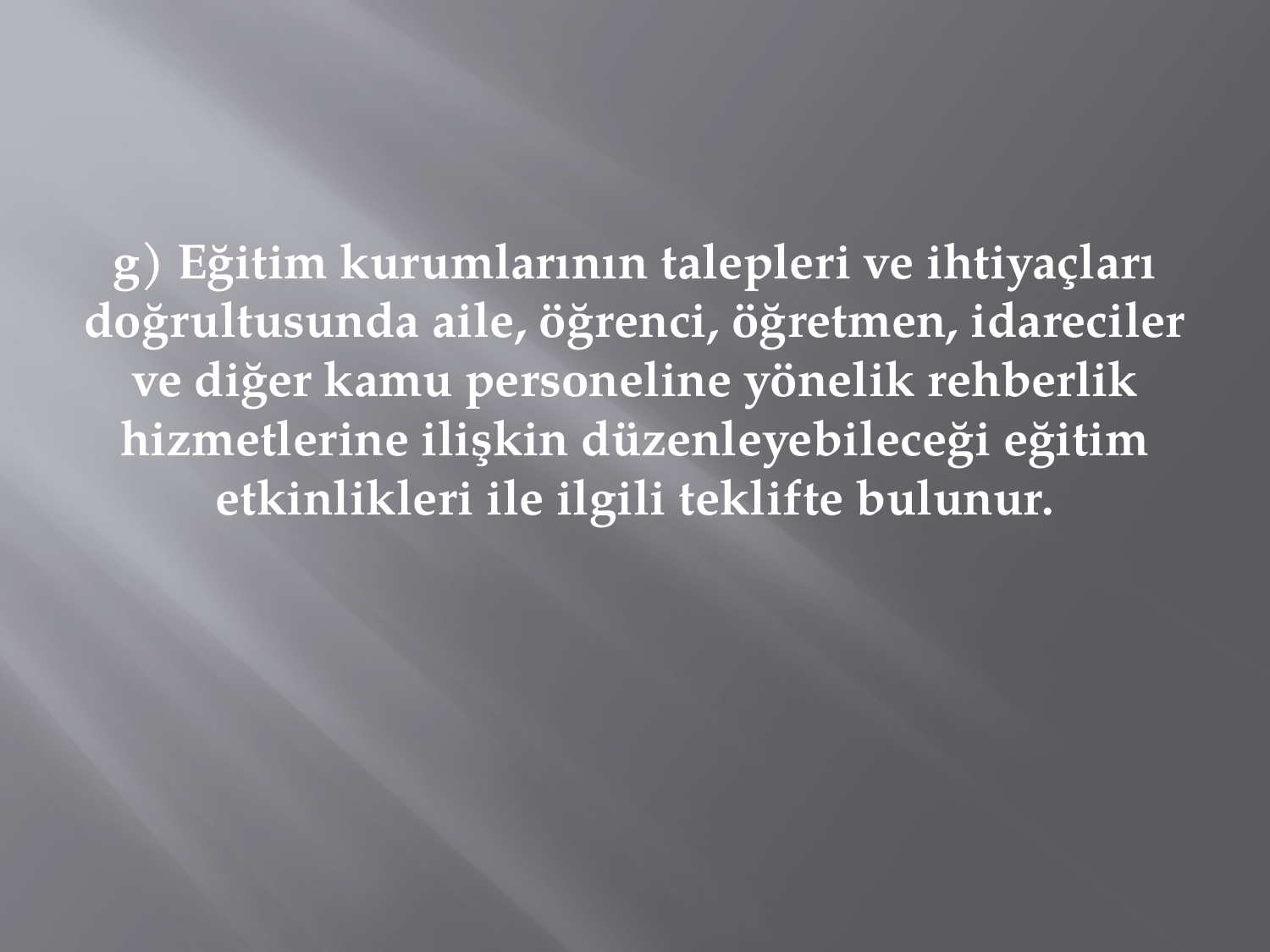

# g) Eğitim kurumlarının talepleri ve ihtiyaçları doğrultusunda aile, öğrenci, öğretmen, idareciler ve diğer kamu personeline yönelik rehberlik hizmetlerine ilişkin düzenleyebileceği eğitim etkinlikleri ile ilgili teklifte bulunur.